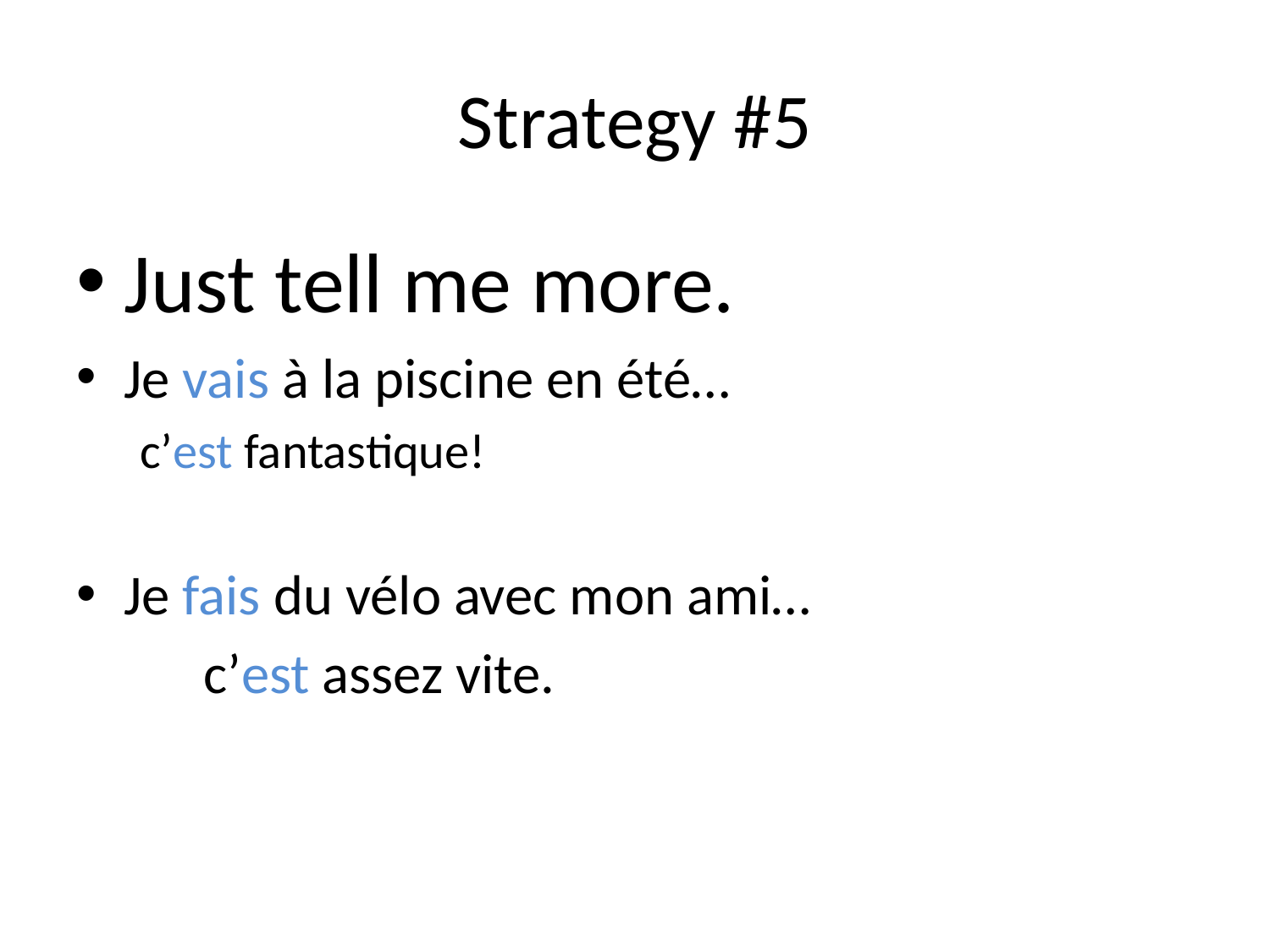

# Strategy #5
Just tell me more.
Je vais à la piscine en été…
c’est fantastique!

Je fais du vélo avec mon ami…
	c’est assez vite.